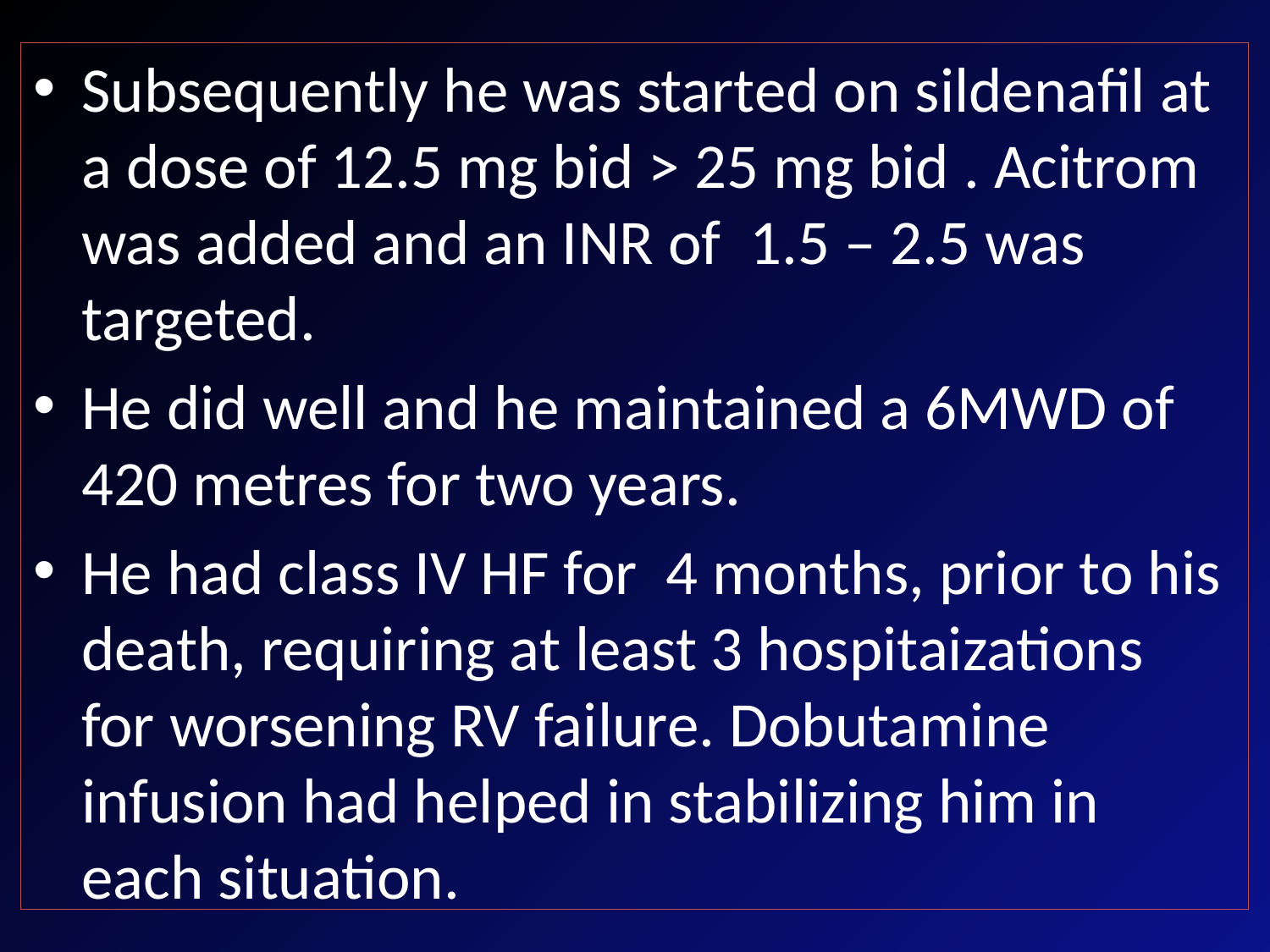

Subsequently he was started on sildenafil at a dose of 12.5 mg bid > 25 mg bid . Acitrom was added and an INR of  1.5 – 2.5 was targeted.
He did well and he maintained a 6MWD of 420 metres for two years.
He had class IV HF for  4 months, prior to his death, requiring at least 3 hospitaizations  for worsening RV failure. Dobutamine infusion had helped in stabilizing him in each situation.